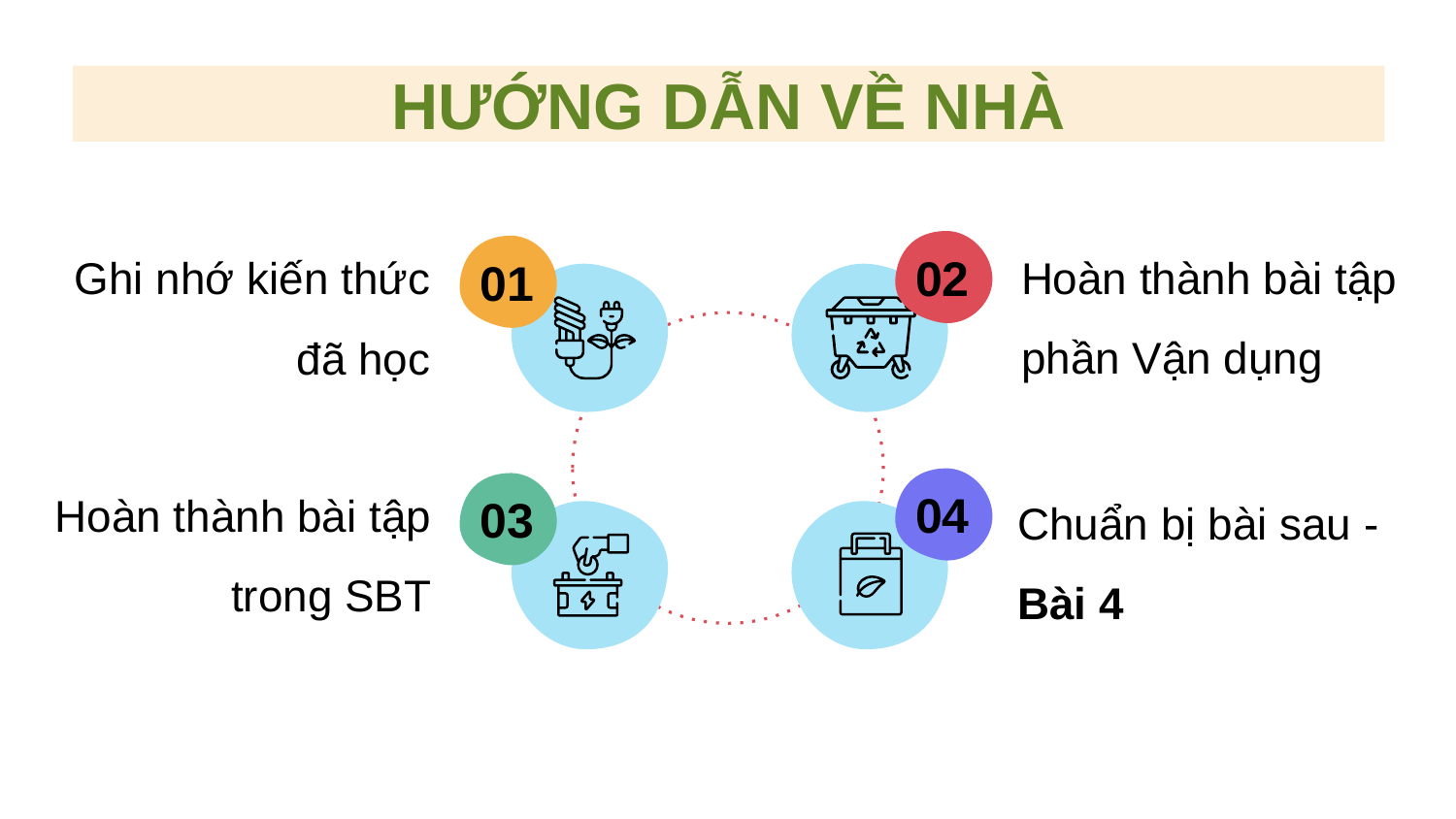

# HƯỚNG DẪN VỀ NHÀ
Hoàn thành bài tập phần Vận dụng
Ghi nhớ kiến thức đã học

02

01

04

03

Hoàn thành bài tập trong SBT
Chuẩn bị bài sau - Bài 4